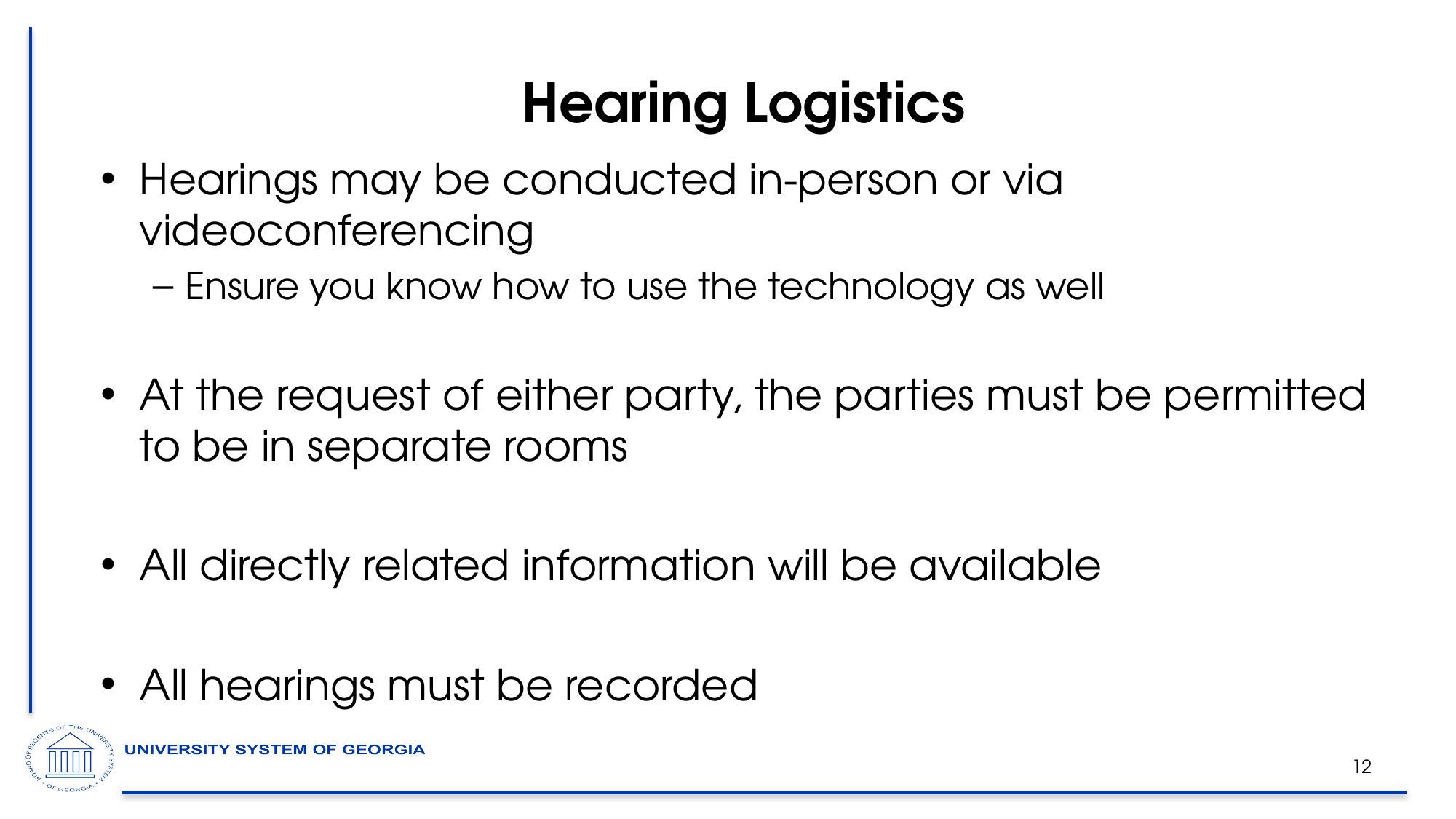

# Hearing Logistics
Hearings may be conducted in-person or via videoconferencing
Ensure you know how to use the technology as well

At the request of either party, the parties must be permitted to be in separate rooms

All directly related information will be available

All hearings must be recorded
12